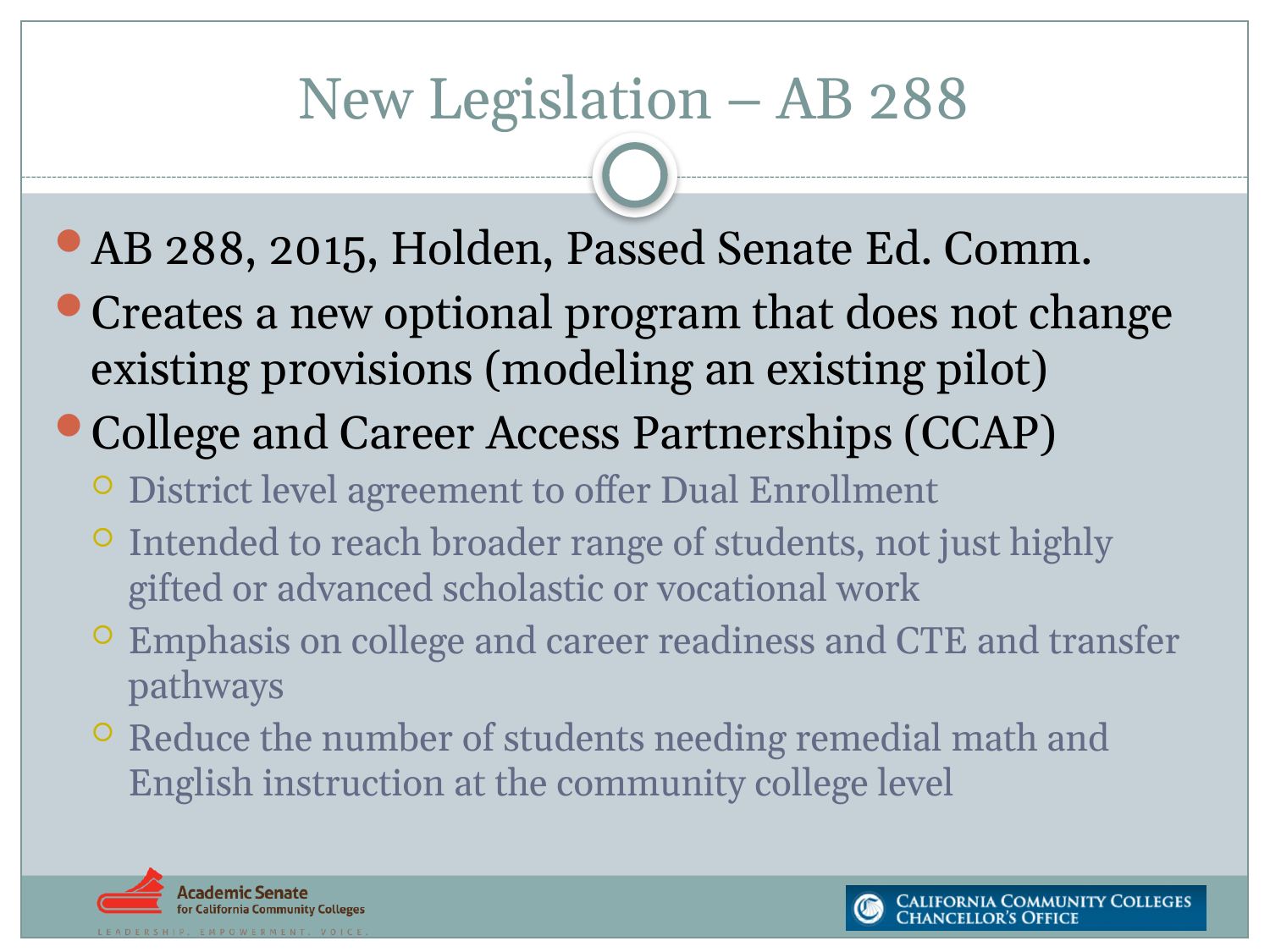

# New Legislation – AB 288
AB 288, 2015, Holden, Passed Senate Ed. Comm.
Creates a new optional program that does not change existing provisions (modeling an existing pilot)
College and Career Access Partnerships (CCAP)
District level agreement to offer Dual Enrollment
Intended to reach broader range of students, not just highly gifted or advanced scholastic or vocational work
Emphasis on college and career readiness and CTE and transfer pathways
Reduce the number of students needing remedial math and English instruction at the community college level